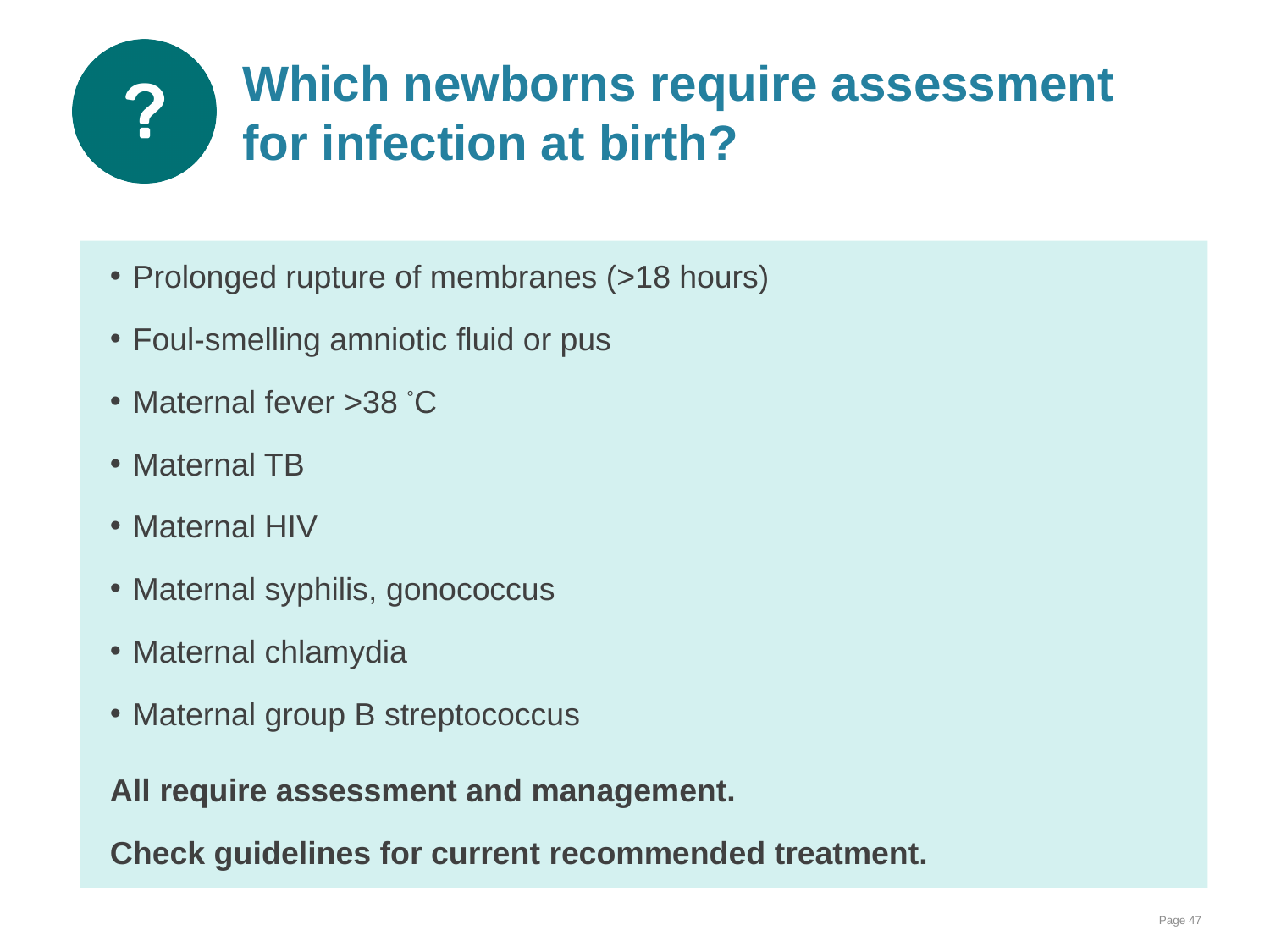

# Which newborns require assessment for infection at birth?

Prolonged rupture of membranes (>18 hours)
Foul-smelling amniotic fluid or pus
Maternal fever >38 °C
Maternal TB
Maternal HIV
Maternal syphilis, gonococcus
Maternal chlamydia
Maternal group B streptococcus
All require assessment and management.
Check guidelines for current recommended treatment.